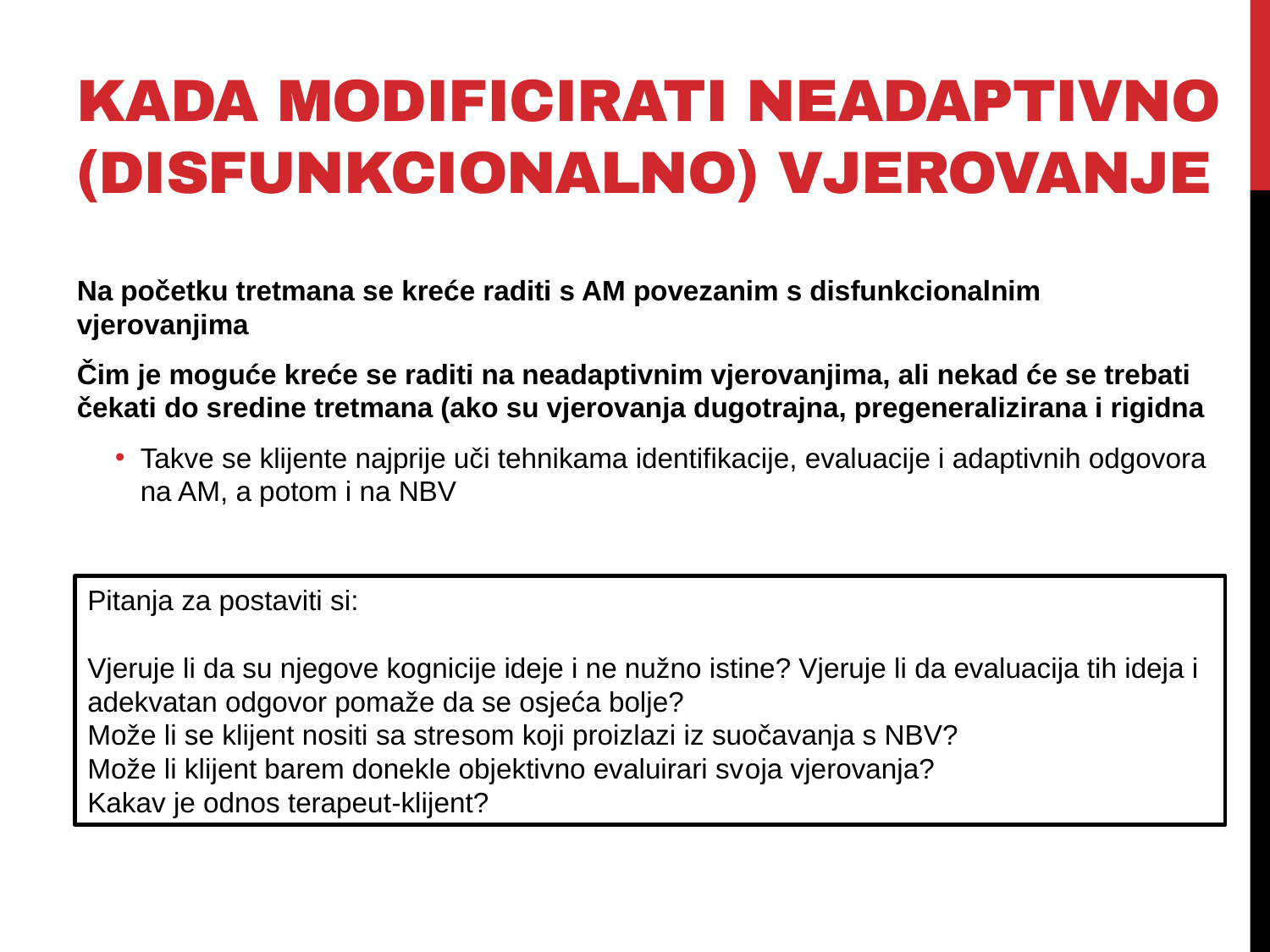

# Kada modificirati neadaptivno (disfunkcionalno) vjerovanje
Na početku tretmana se kreće raditi s AM povezanim s disfunkcionalnim vjerovanjima
Čim je moguće kreće se raditi na neadaptivnim vjerovanjima, ali nekad će se trebati čekati do sredine tretmana (ako su vjerovanja dugotrajna, pregeneralizirana i rigidna
Takve se klijente najprije uči tehnikama identifikacije, evaluacije i adaptivnih odgovora na AM, a potom i na NBV
Pitanja za postaviti si:

Vjeruje li da su njegove kognicije ideje i ne nužno istine? Vjeruje li da evaluacija tih ideja i adekvatan odgovor pomaže da se osjeća bolje?
Može li se klijent nositi sa stresom koji proizlazi iz suočavanja s NBV?
Može li klijent barem donekle objektivno evaluirari svoja vjerovanja?
Kakav je odnos terapeut-klijent?